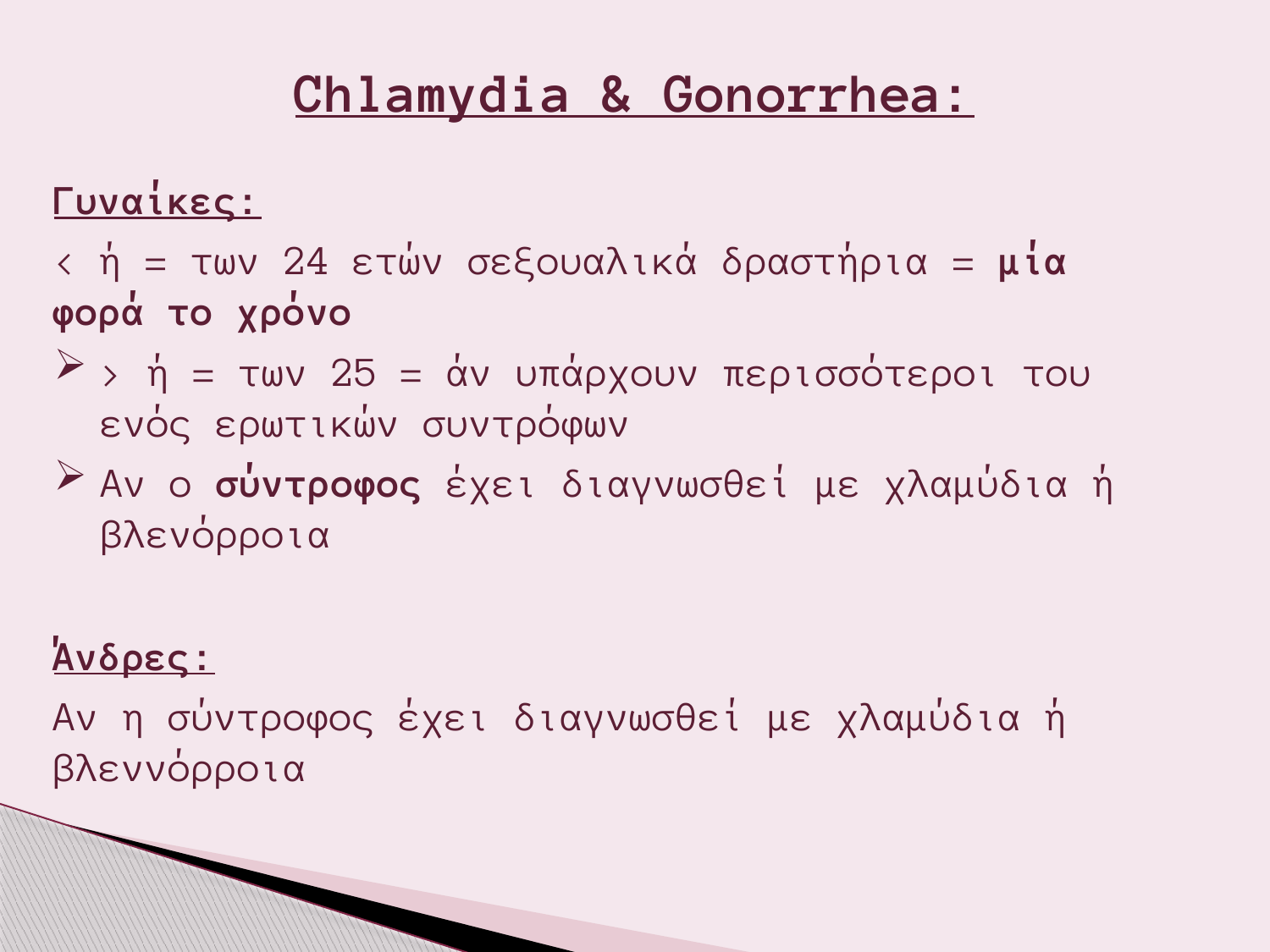

# Chlamydia & Gonorrhea:
Γυναίκες:
< ή = των 24 ετών σεξουαλικά δραστήρια = μία φορά το χρόνο
> ή = των 25 = άν υπάρχουν περισσότεροι του ενός ερωτικών συντρόφων
Αν ο σύντροφος έχει διαγνωσθεί με χλαμύδια ή βλενόρροια

Άνδρες:
Αν η σύντροφος έχει διαγνωσθεί με χλαμύδια ή βλεννόρροια